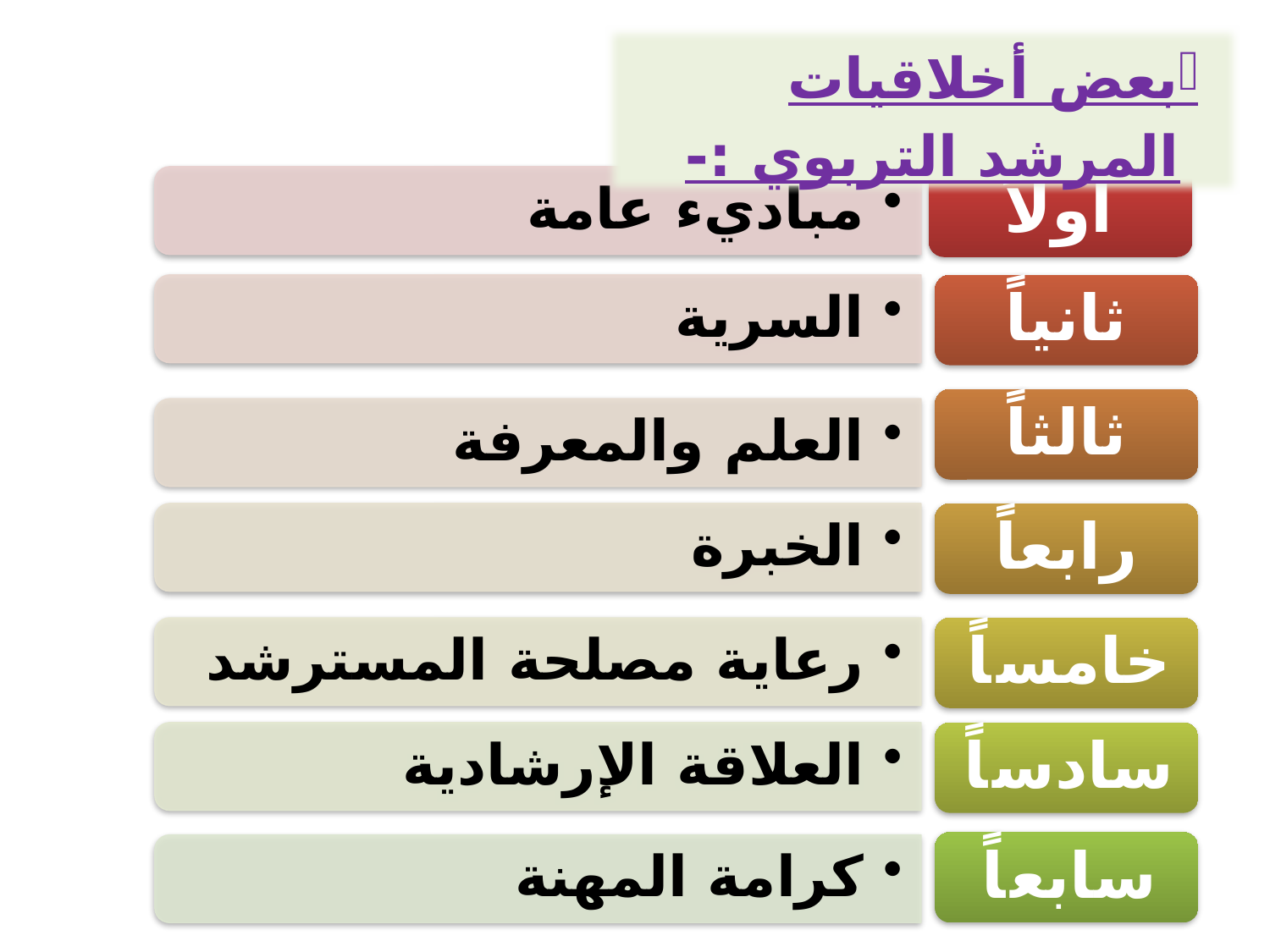

بعض أخلاقيات المرشد التربوي :-
مباديء عامة
أولاً
السرية
ثانياً
العلم والمعرفة
ثالثاً
الخبرة
رابعاً
رعاية مصلحة المسترشد
خامساً
العلاقة الإرشادية
سادساً
كرامة المهنة
سابعاً